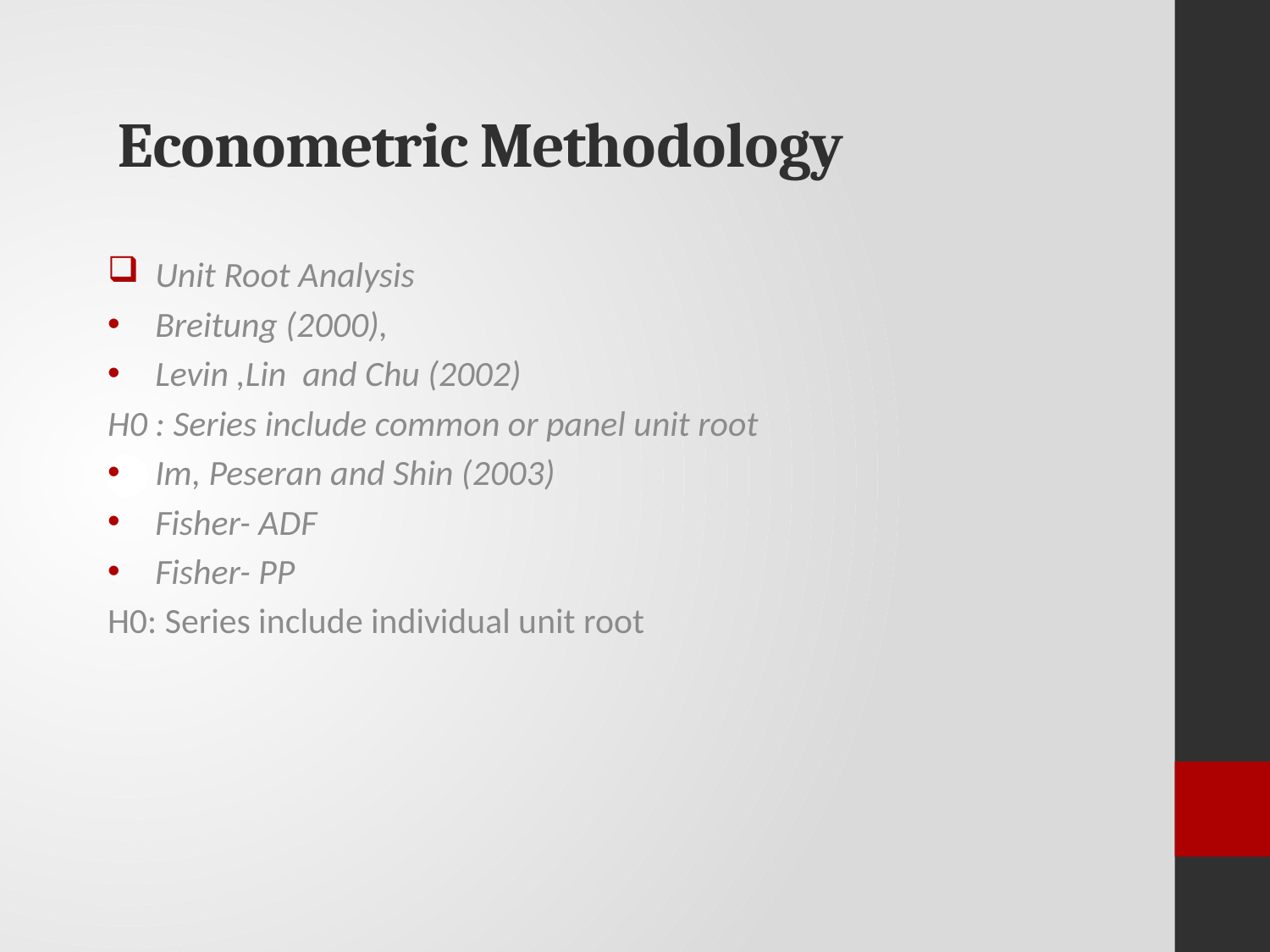

# Econometric Methodology
Unit Root Analysis
Breitung (2000),
Levin ,Lin  and Chu (2002)
H0 : Series include common or panel unit root
Im, Peseran and Shin (2003)
Fisher- ADF
Fisher- PP
H0: Series include individual unit root